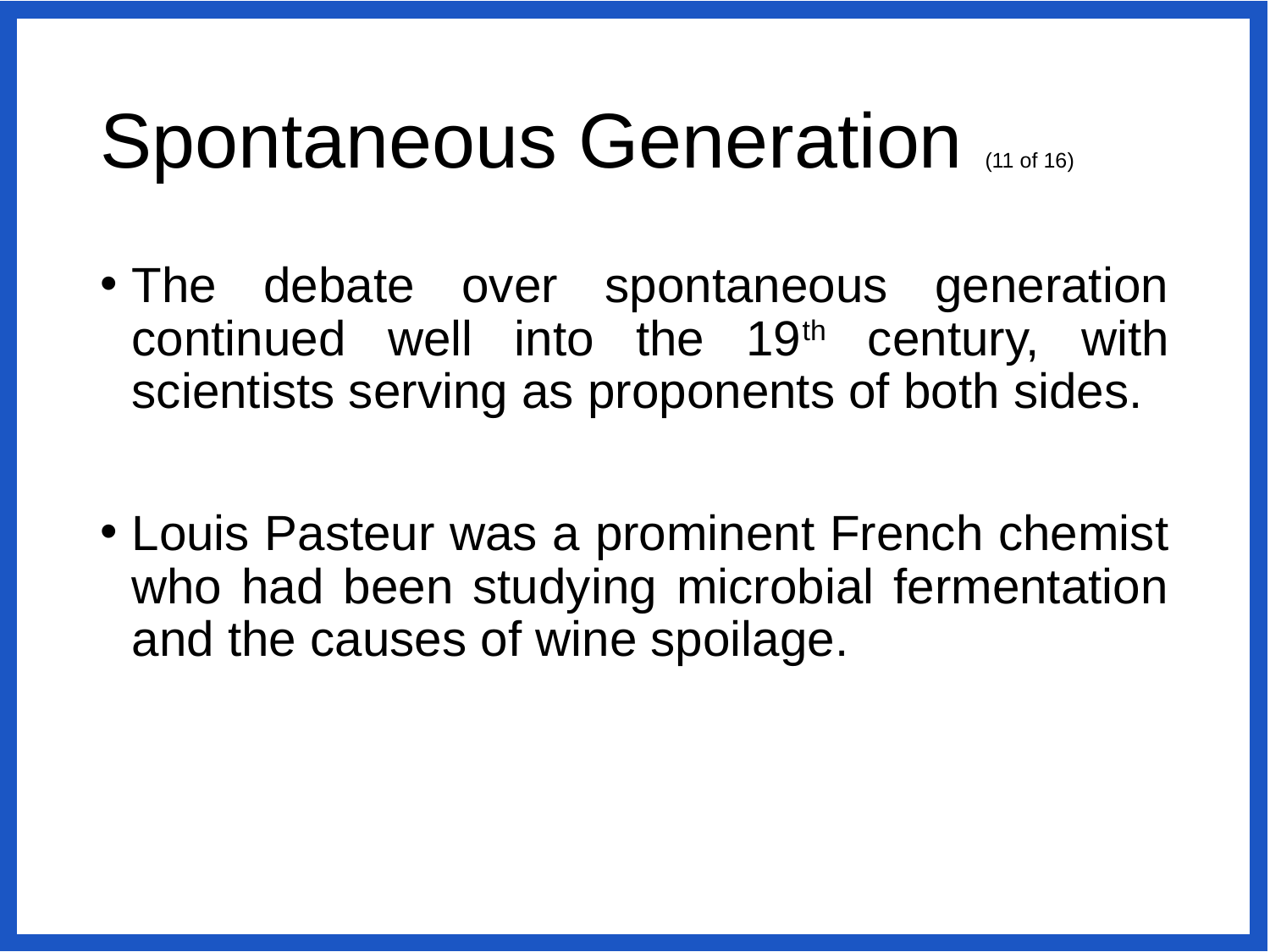

# Spontaneous Generation (11 of 16)
The debate over spontaneous generation continued well into the 19th century, with scientists serving as proponents of both sides.

Louis Pasteur was a prominent French chemist who had been studying microbial fermentation and the causes of wine spoilage.